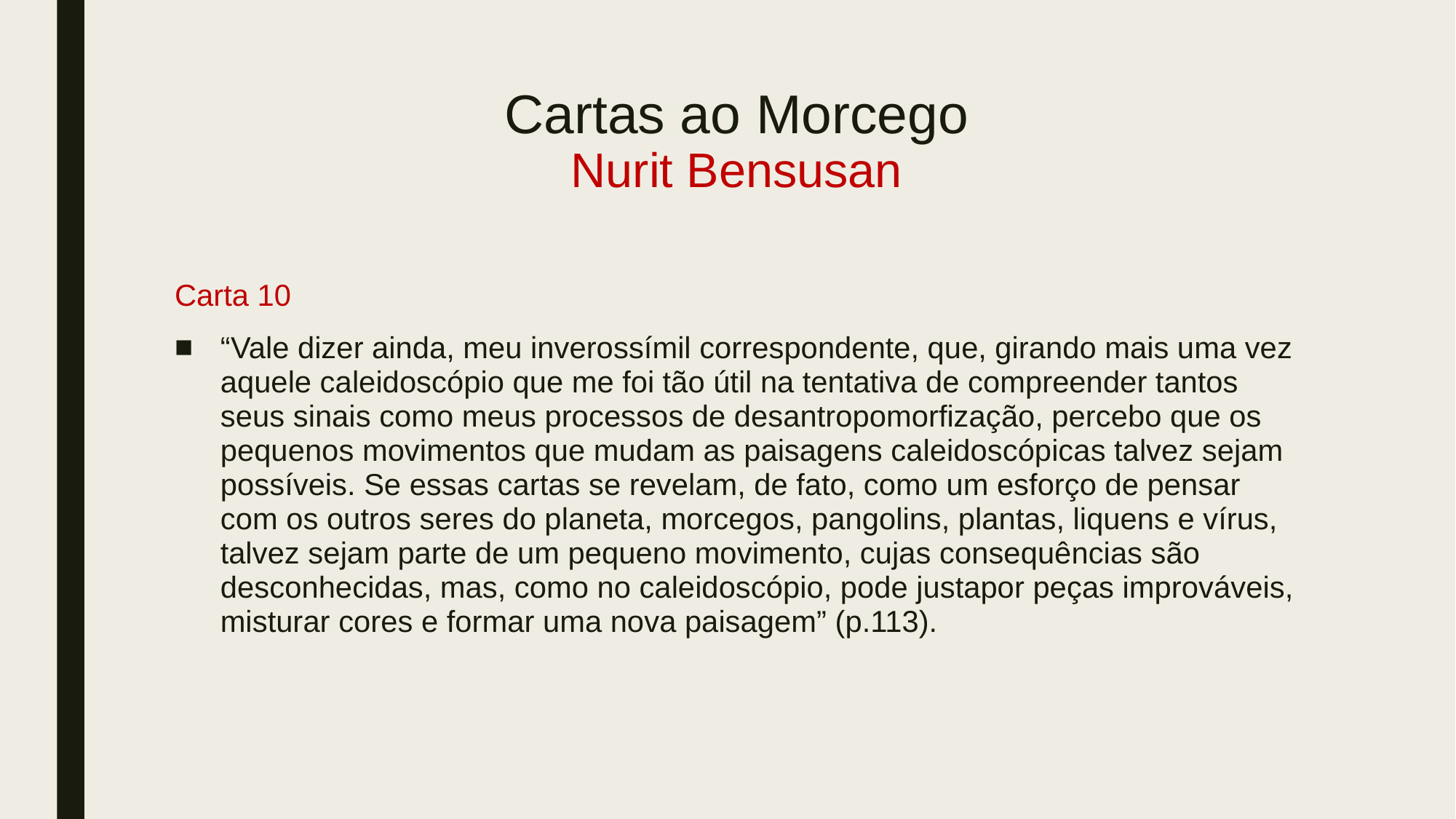

# Cartas ao Morcego Nurit Bensusan
Carta 10
“Vale dizer ainda, meu inverossímil correspondente, que, girando mais uma vez aquele caleidoscópio que me foi tão útil na tentativa de compreender tantos seus sinais como meus processos de desantropomorfização, percebo que os pequenos movimentos que mudam as paisagens caleidoscópicas talvez sejam possíveis. Se essas cartas se revelam, de fato, como um esforço de pensar com os outros seres do planeta, morcegos, pangolins, plantas, liquens e vírus, talvez sejam parte de um pequeno movimento, cujas consequências são desconhecidas, mas, como no caleidoscópio, pode justapor peças improváveis, misturar cores e formar uma nova paisagem” (p.113).